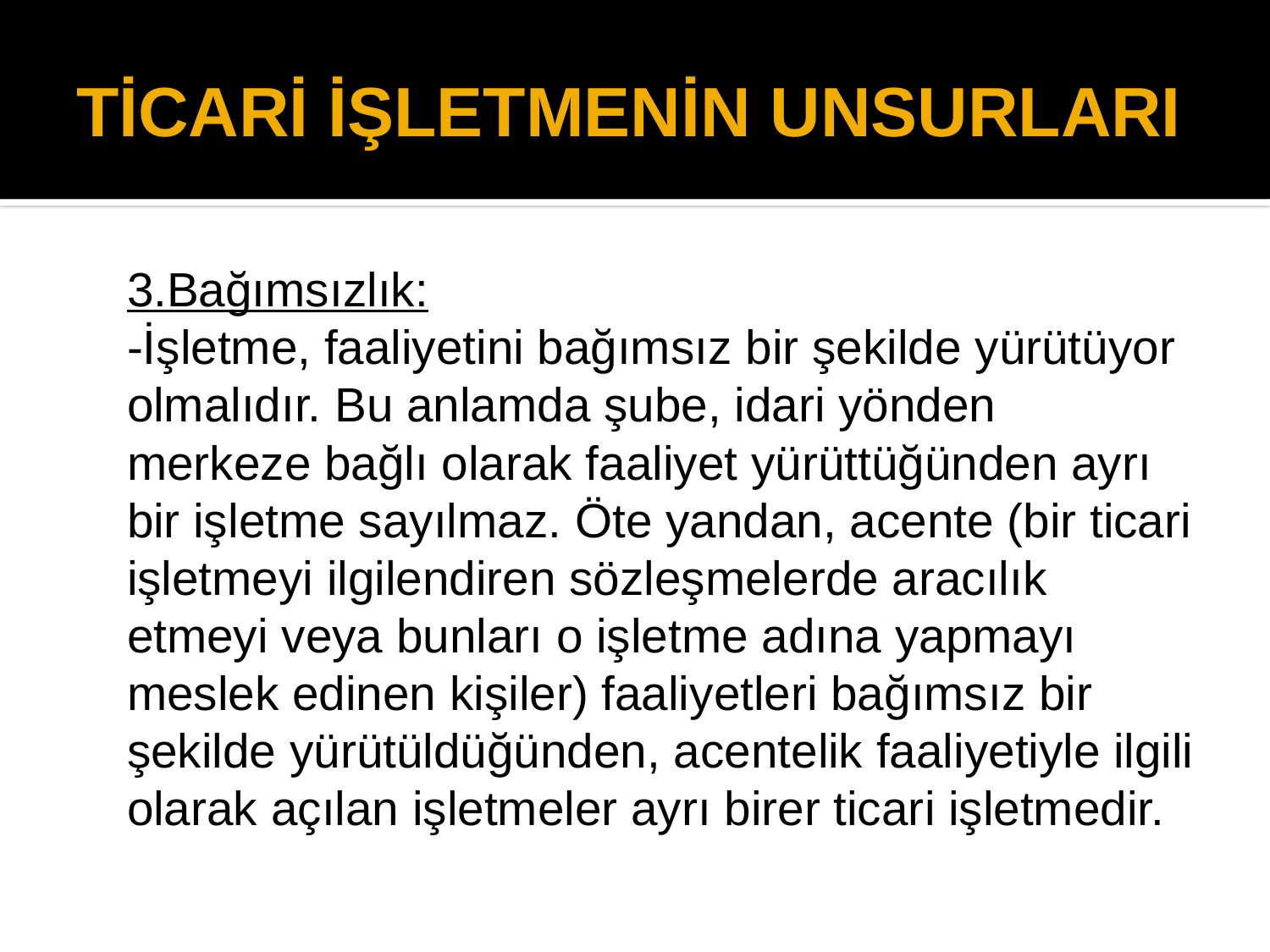

# TİCARİ İŞLETMENİN UNSURLARI
	3.Bağımsızlık:
	-İşletme, faaliyetini bağımsız bir şekilde yürütüyor olmalıdır. Bu anlamda şube, idari yönden merkeze bağlı olarak faaliyet yürüttüğünden ayrı bir işletme sayılmaz. Öte yandan, acente (bir ticari işletmeyi ilgilendiren sözleşmelerde aracılık etmeyi veya bunları o işletme adına yapmayı meslek edinen kişiler) faaliyetleri bağımsız bir şekilde yürütüldüğünden, acentelik faaliyetiyle ilgili olarak açılan işletmeler ayrı birer ticari işletmedir.